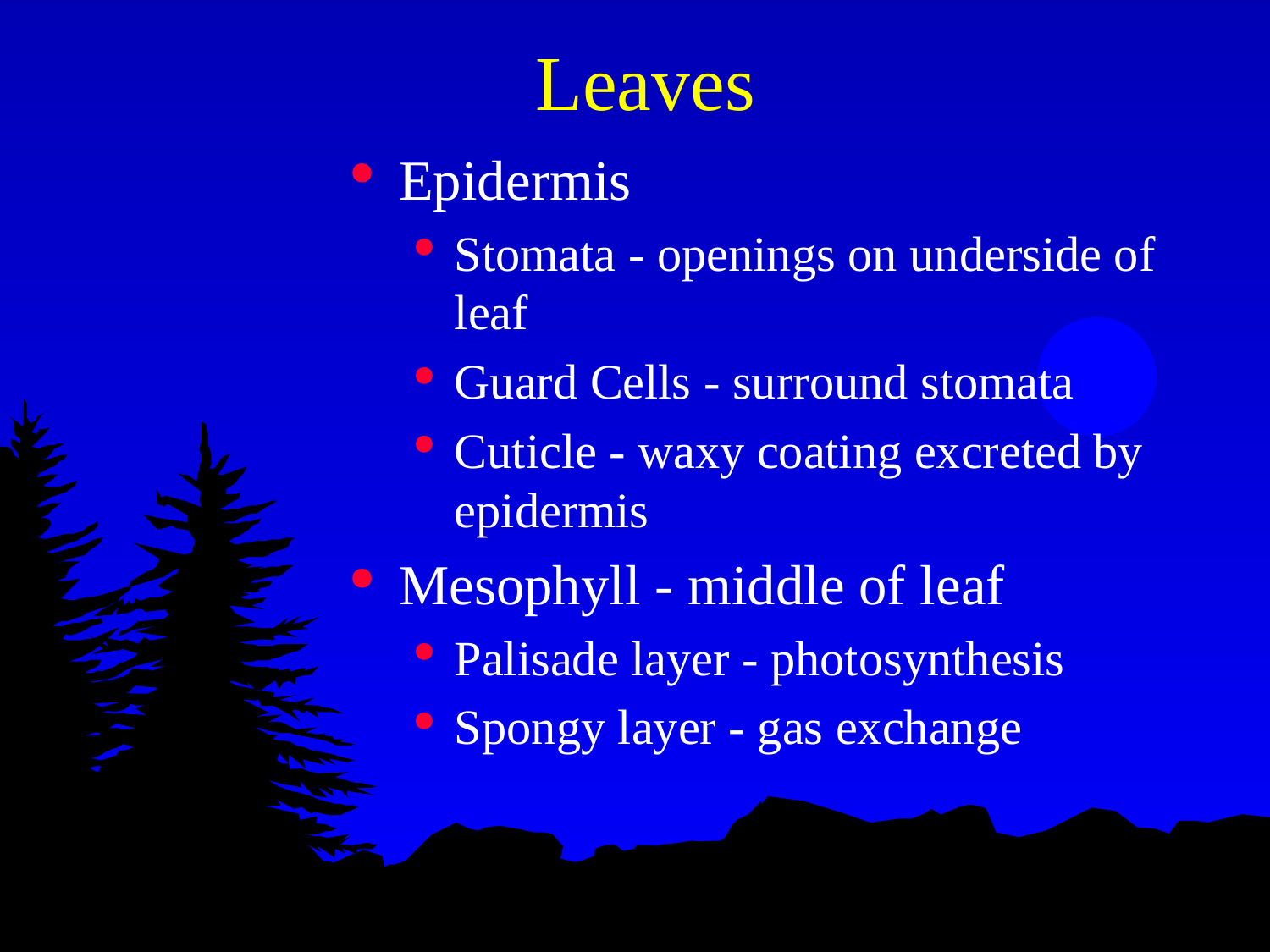

# Leaves
Epidermis
Stomata - openings on underside of leaf
Guard Cells - surround stomata
Cuticle - waxy coating excreted by epidermis
Mesophyll - middle of leaf
Palisade layer - photosynthesis
Spongy layer - gas exchange